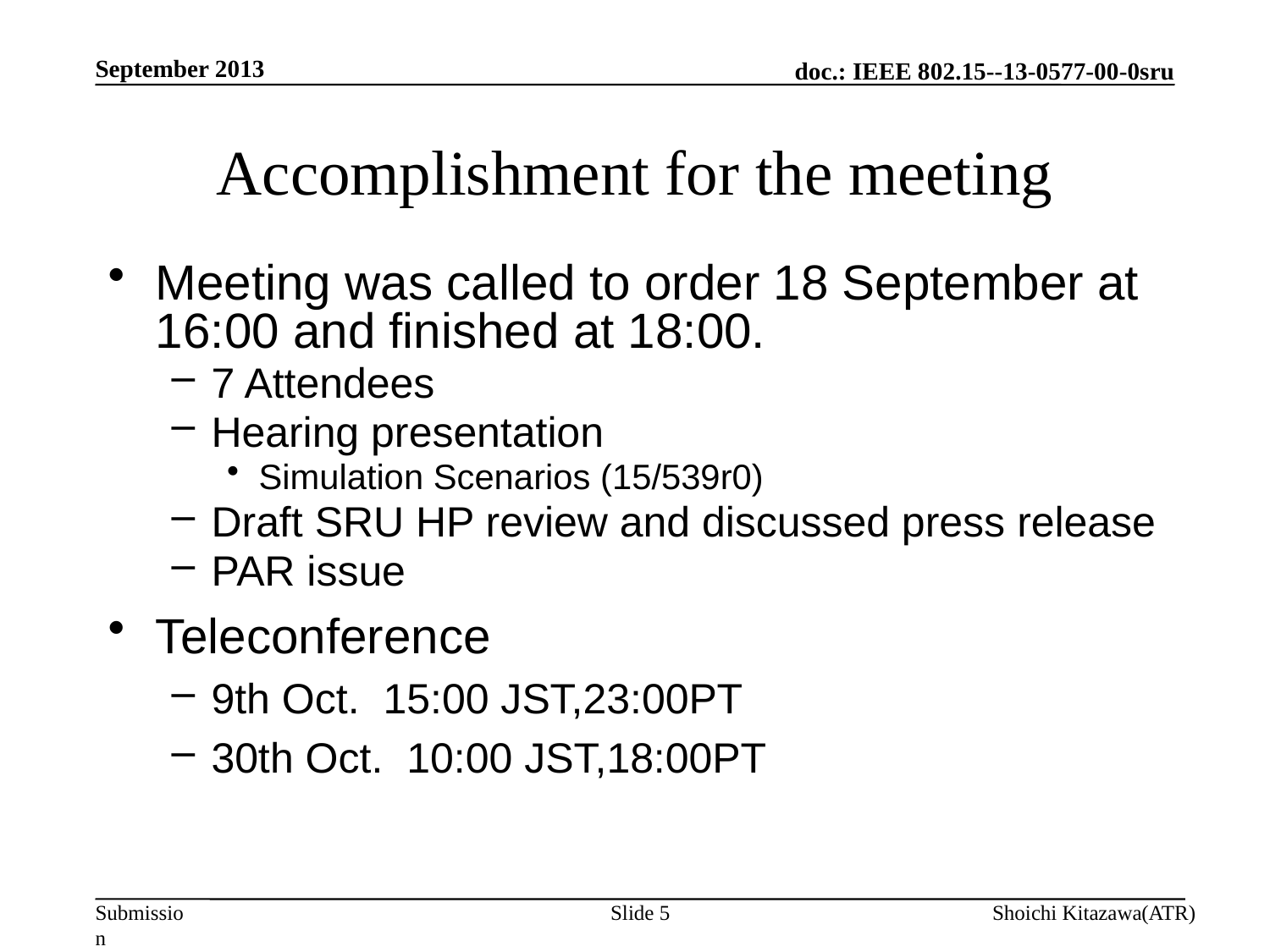

September 2013
# Accomplishment for the meeting
Meeting was called to order 18 September at 16:00 and finished at 18:00.
7 Attendees
Hearing presentation
Simulation Scenarios (15/539r0)
Draft SRU HP review and discussed press release
PAR issue
Teleconference
9th Oct.  15:00 JST,23:00PT
30th Oct.  10:00 JST,18:00PT
Slide 5
Shoichi Kitazawa(ATR)